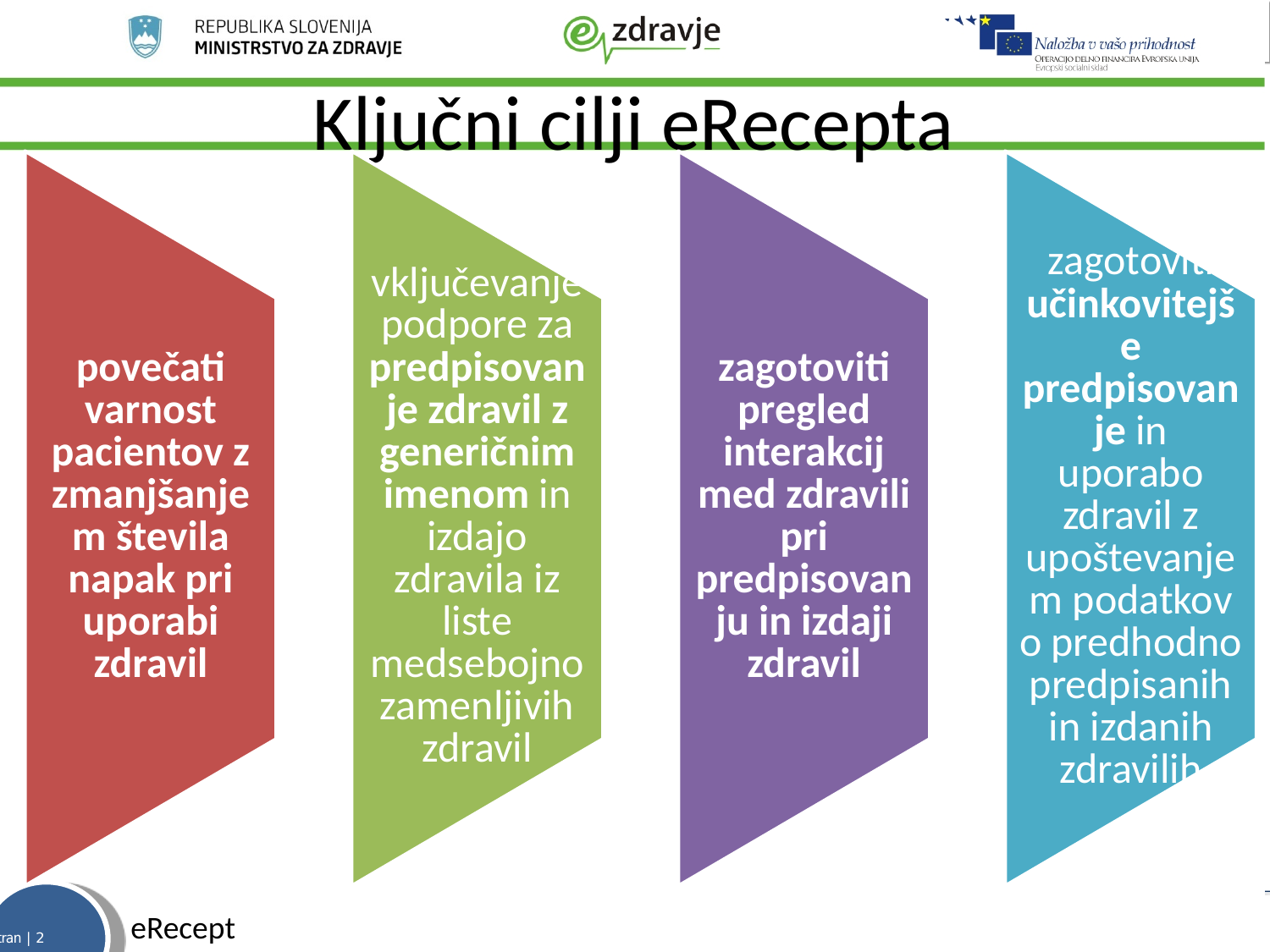

# Ključni cilji eRecepta
zagotoviti učinkovitejše predpisovanje in uporabo zdravil z upoštevanjem podatkov o predhodno predpisanih in izdanih zdravilih
zagotoviti pregled interakcij med zdravili pri predpisovanju in izdaji zdravil
vključevanje podpore za predpisovanje zdravil z generičnim imenom in izdajo zdravila iz liste medsebojno zamenljivih zdravil
povečati varnost pacientov z zmanjšanjem števila napak pri uporabi zdravil
eRecept